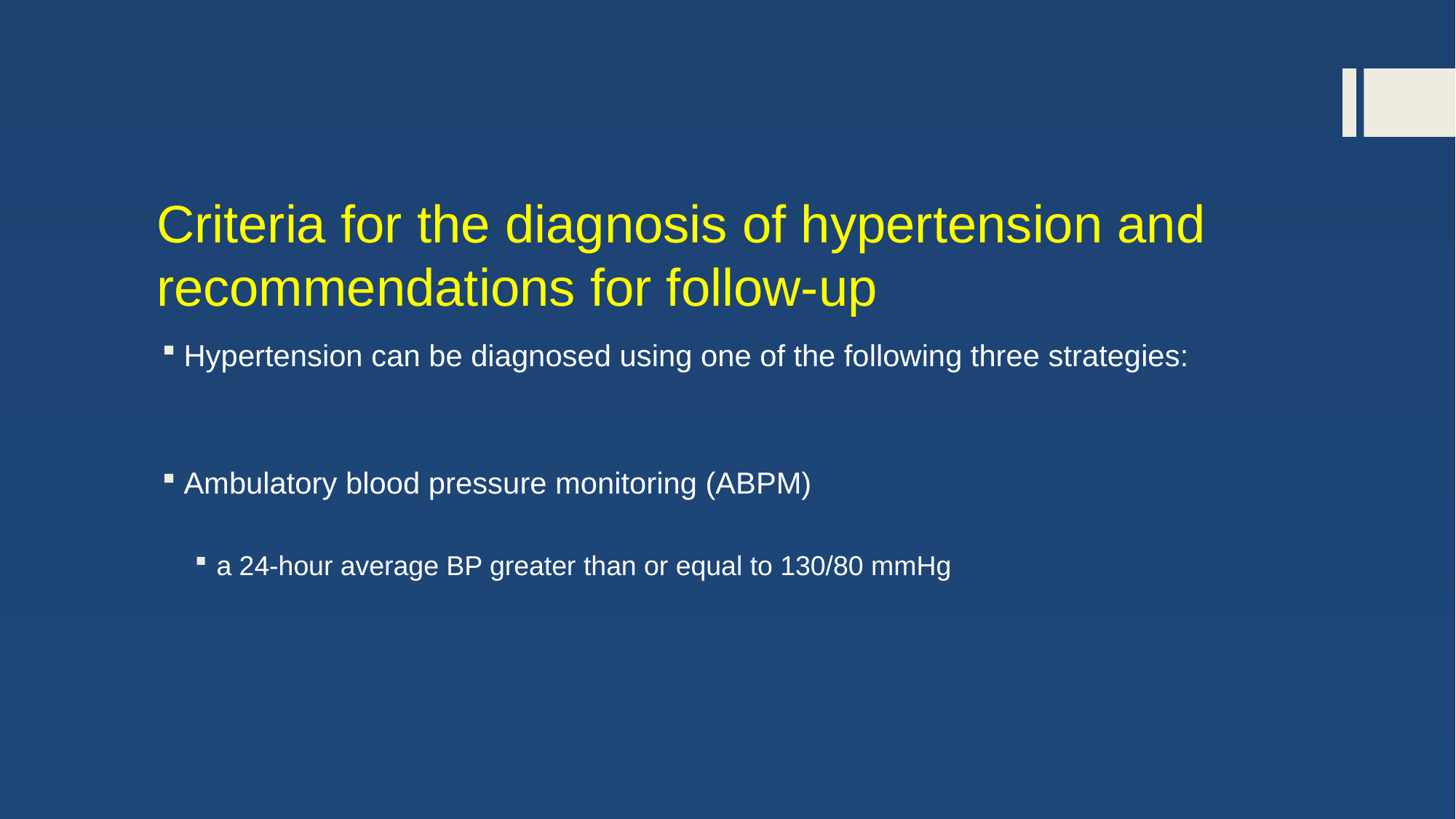

# Criteria for the diagnosis of hypertension and recommendations for follow-up
Hypertension can be diagnosed using one of the following three strategies:

Ambulatory blood pressure monitoring (ABPM)

a 24-hour average BP greater than or equal to 130/80 mmHg